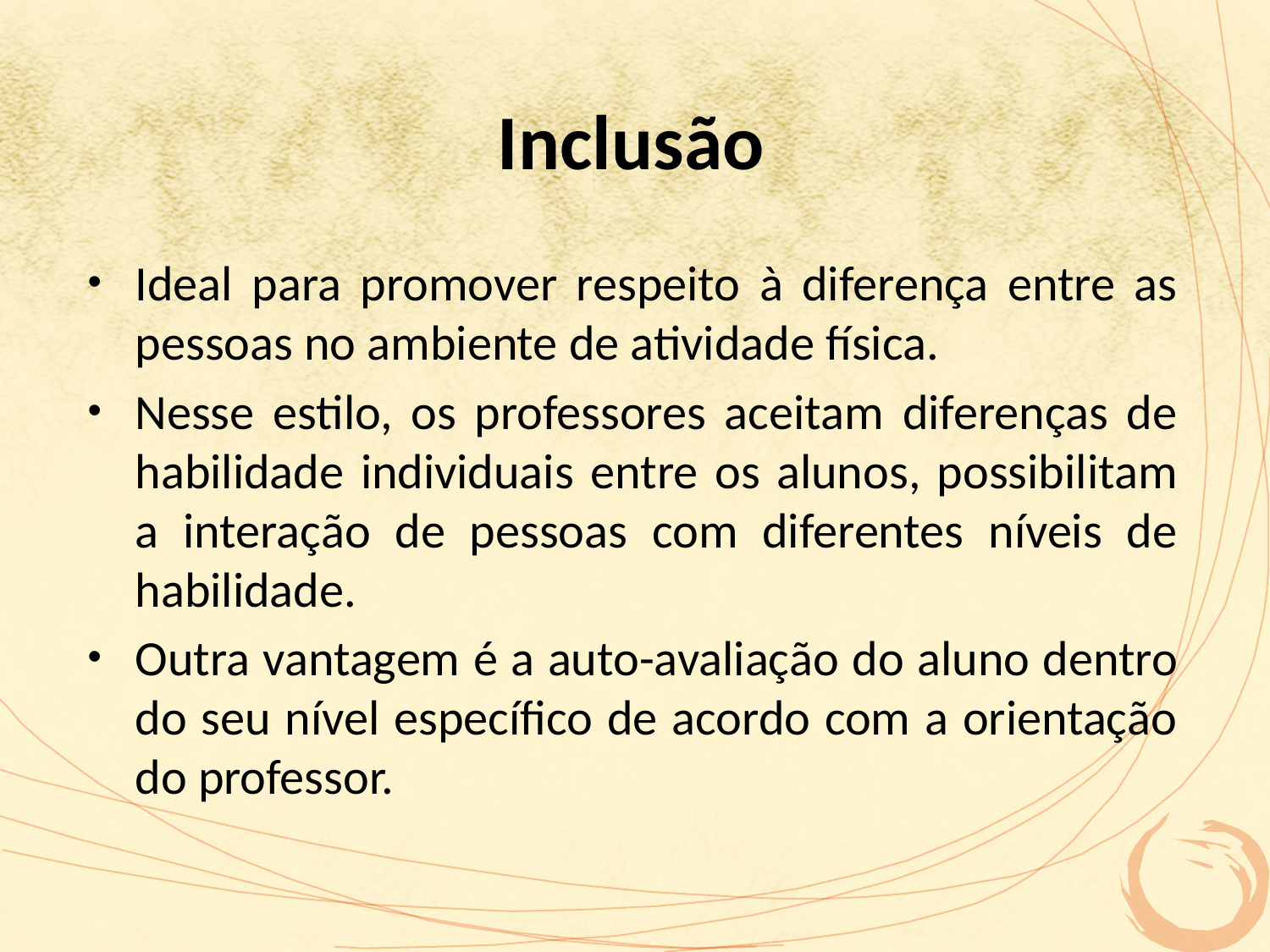

# Inclusão
Ideal para promover respeito à diferença entre as pessoas no ambiente de atividade física.
Nesse estilo, os professores aceitam diferenças de habilidade individuais entre os alunos, possibilitam a interação de pessoas com diferentes níveis de habilidade.
Outra vantagem é a auto-avaliação do aluno dentro do seu nível específico de acordo com a orientação do professor.